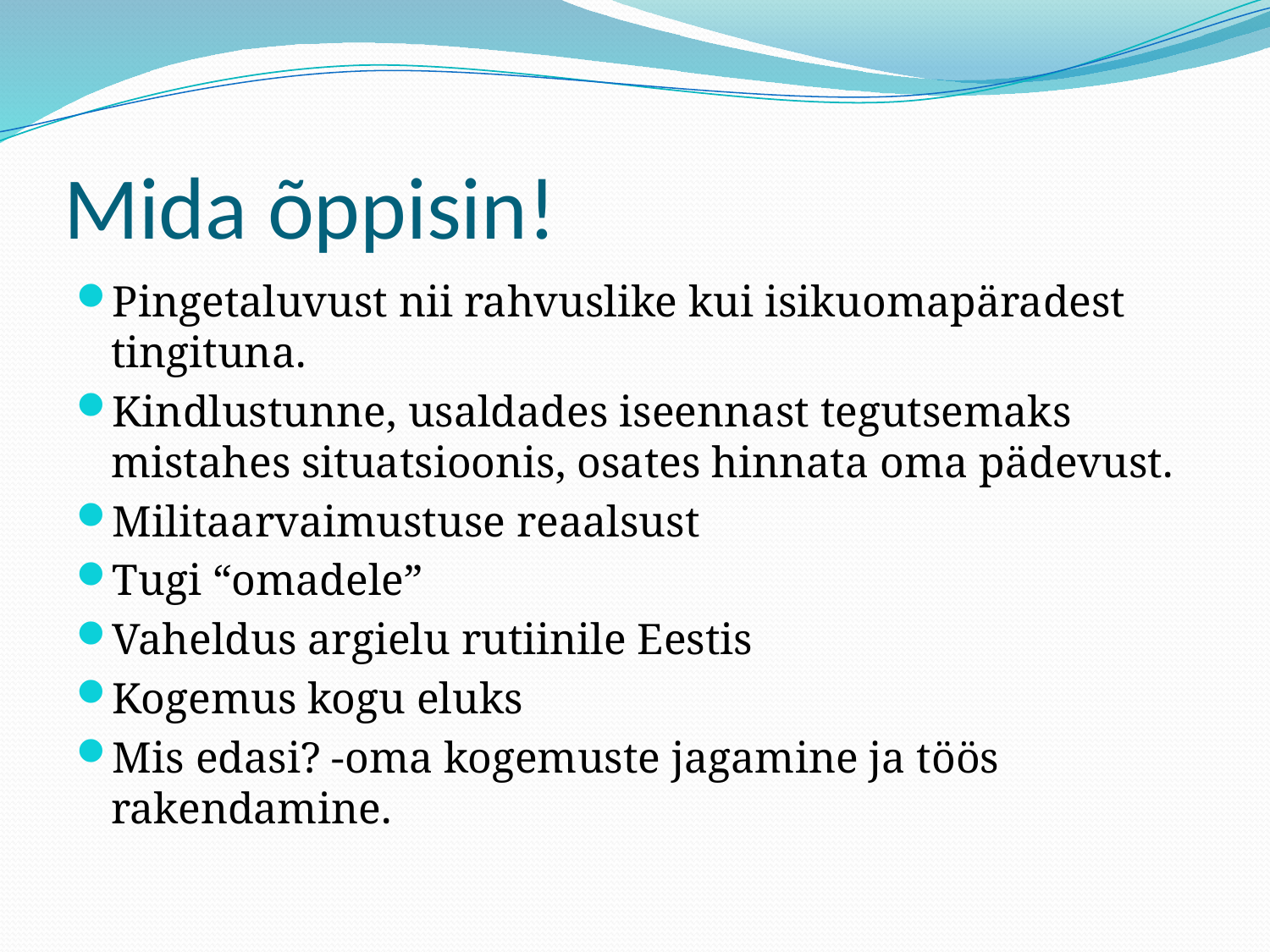

# Mida õppisin!
Pingetaluvust nii rahvuslike kui isikuomapäradest tingituna.
Kindlustunne, usaldades iseennast tegutsemaks mistahes situatsioonis, osates hinnata oma pädevust.
Militaarvaimustuse reaalsust
Tugi “omadele”
Vaheldus argielu rutiinile Eestis
Kogemus kogu eluks
Mis edasi? -oma kogemuste jagamine ja töös rakendamine.